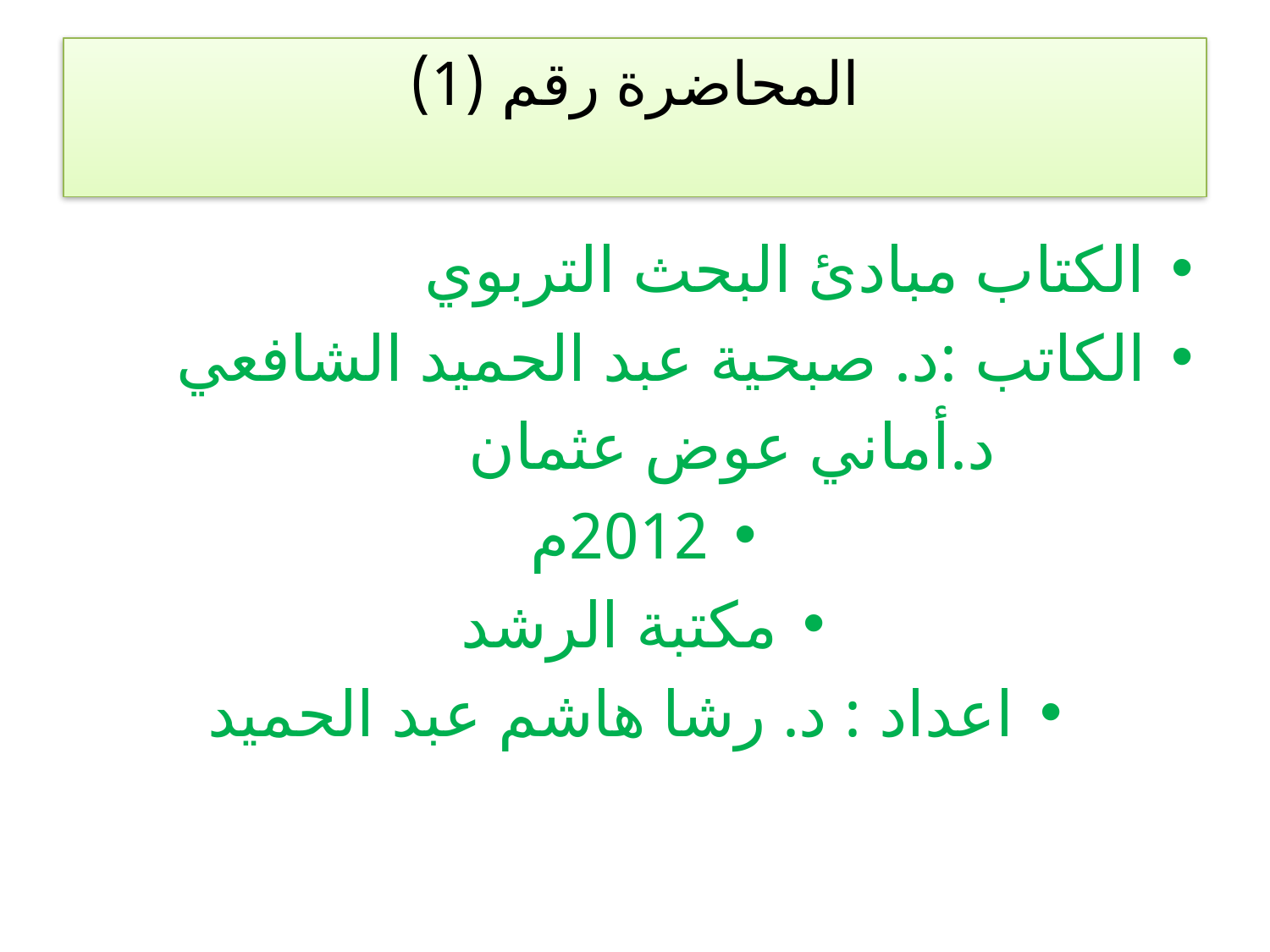

# المحاضرة رقم (1)
الكتاب مبادئ البحث التربوي
الكاتب :د. صبحية عبد الحميد الشافعي
            د.أماني عوض عثمان
2012م
مكتبة الرشد
اعداد : د. رشا هاشم عبد الحميد